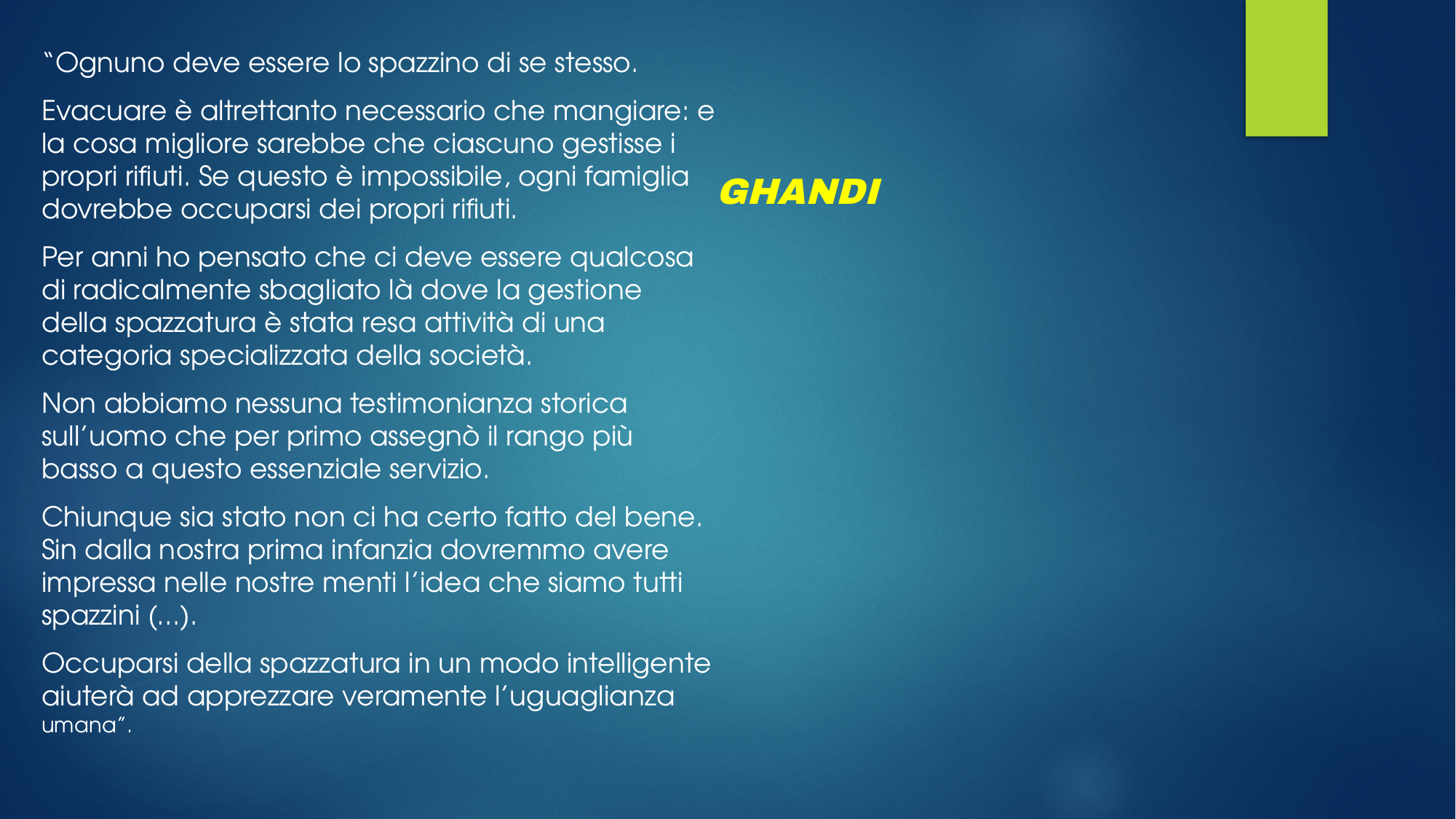

“Ognuno deve essere lo spazzino di se stesso.
Evacuare è altrettanto necessario che mangiare: e la cosa migliore sarebbe che ciascuno gestisse i propri rifiuti. Se questo è impossibile, ogni famiglia dovrebbe occuparsi dei propri rifiuti.
Per anni ho pensato che ci deve essere qualcosa di radicalmente sbagliato là dove la gestione della spazzatura è stata resa attività di una categoria specializzata della società.
Non abbiamo nessuna testimonianza storica sull’uomo che per primo assegnò il rango più basso a questo essenziale servizio.
Chiunque sia stato non ci ha certo fatto del bene. Sin dalla nostra prima infanzia dovremmo avere impressa nelle nostre menti l’idea che siamo tutti spazzini (…).
Occuparsi della spazzatura in un modo intelligente aiuterà ad apprezzare veramente l’uguaglianza umana”.

GHANDI
#